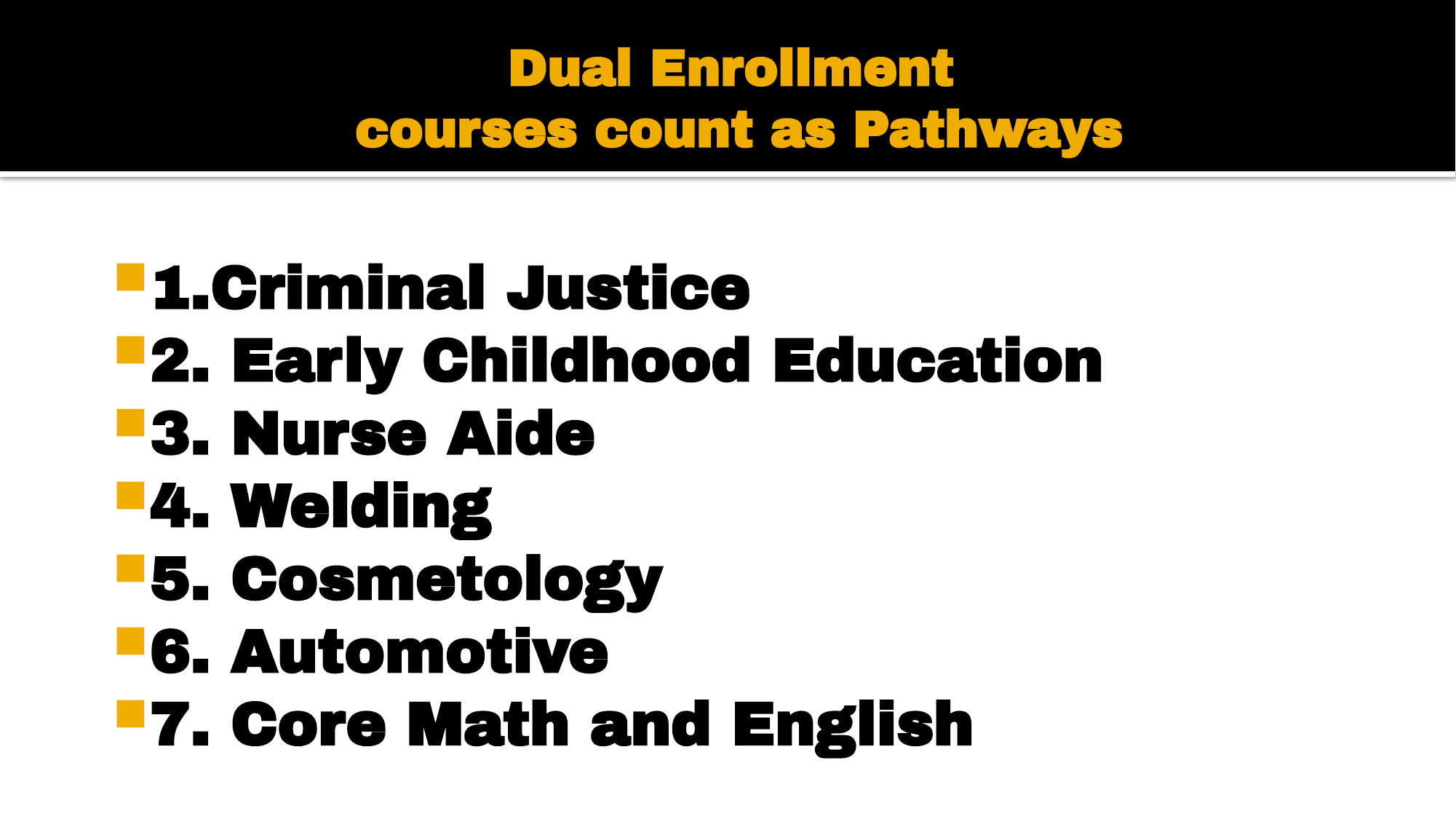

# Dual Enrollment courses count as Pathways
1.Criminal Justice
2. Early Childhood Education
3. Nurse Aide
4. Welding
5. Cosmetology
6. Automotive
7. Core Math and English